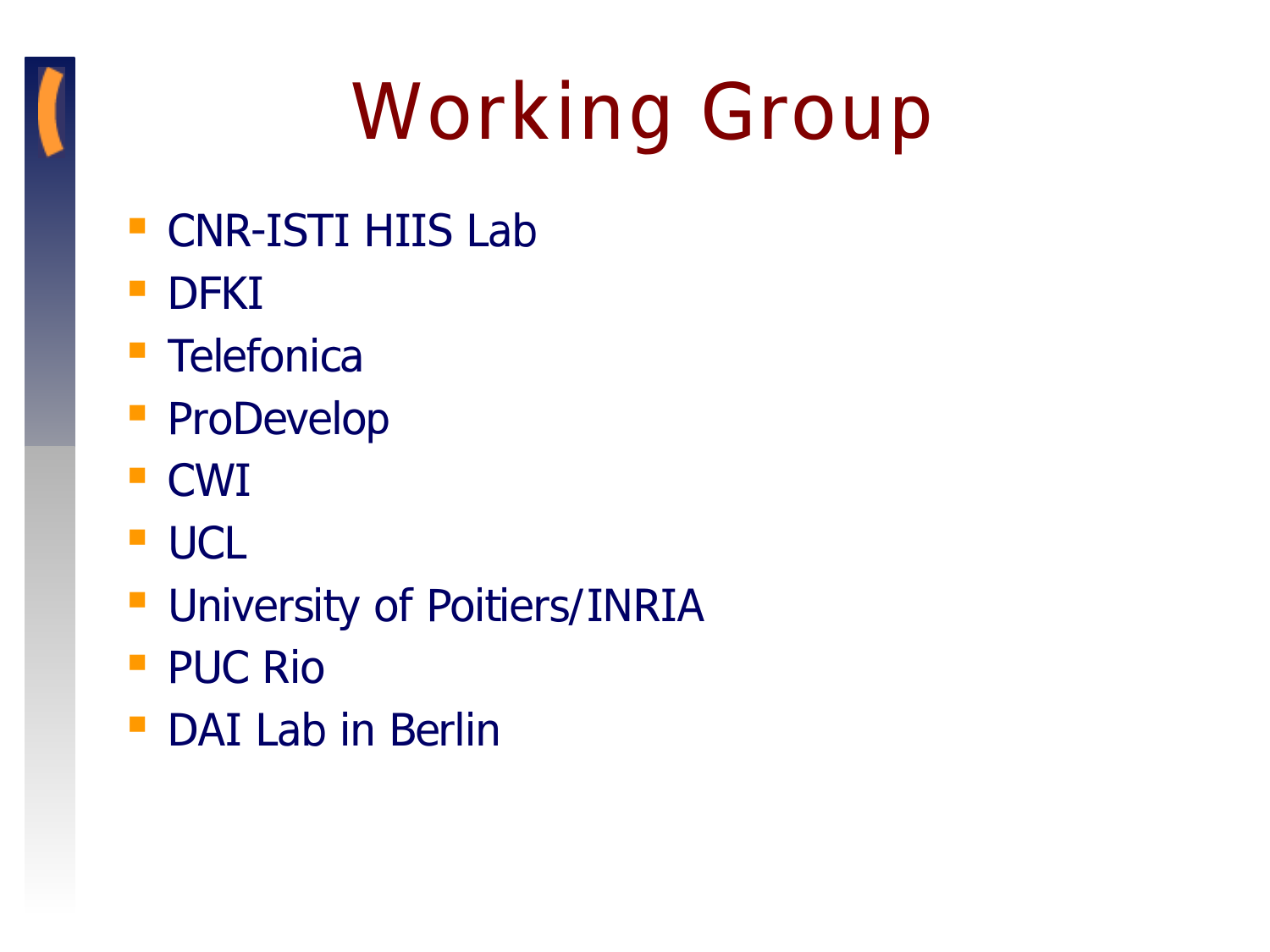

# Working Group
CNR-ISTI HIIS Lab
DFKI
Telefonica
ProDevelop
CWI
UCL
University of Poitiers/INRIA
PUC Rio
DAI Lab in Berlin